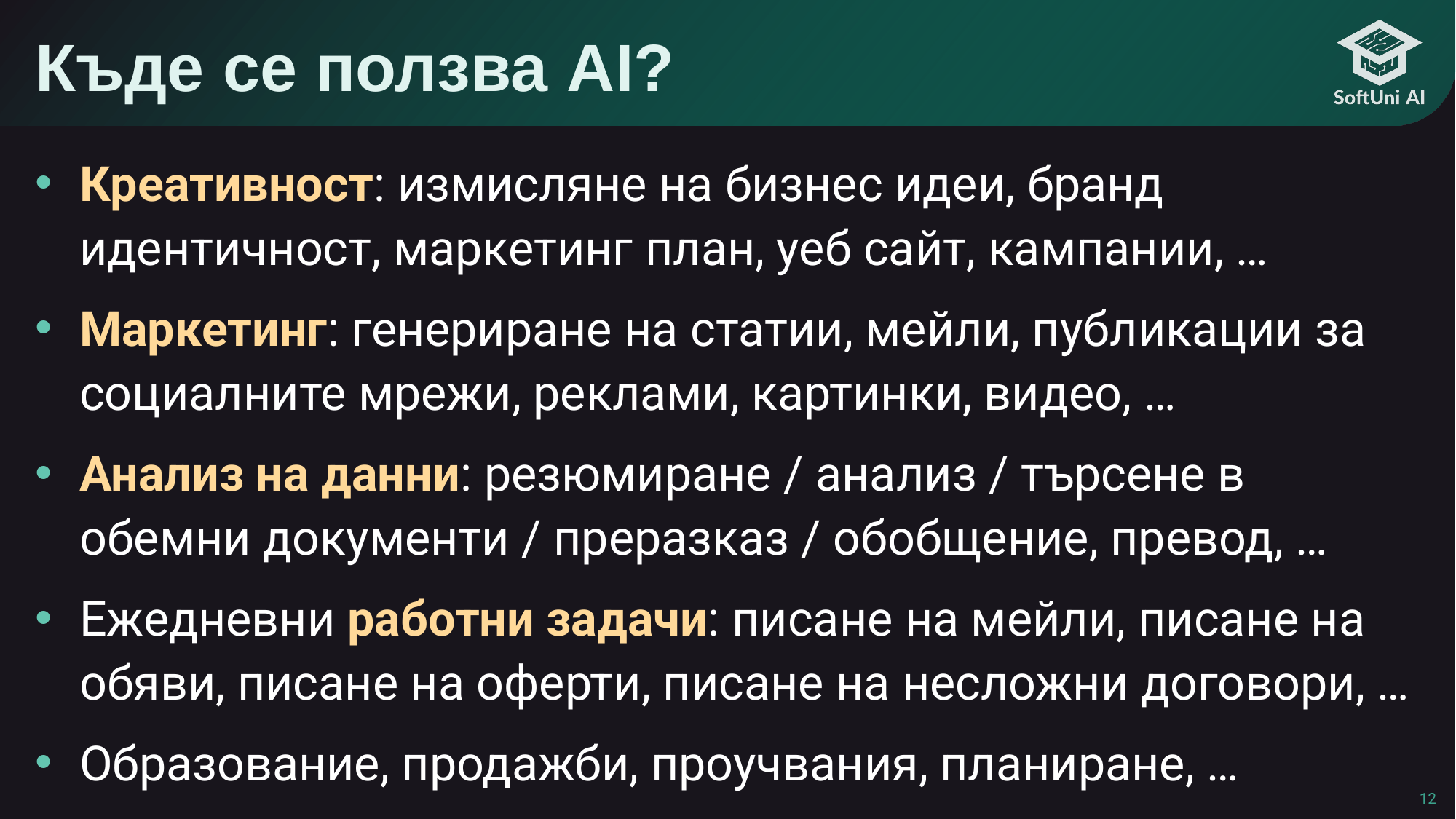

# Къде се ползва AI?
Креативност: измисляне на бизнес идеи, бранд идентичност, маркетинг план, уеб сайт, кампании, …
Маркетинг: генериране на статии, мейли, публикации за социалните мрежи, реклами, картинки, видео, …
Анализ на данни: резюмиране / анализ / търсене в обемни документи / преразказ / обобщение, превод, …
Ежедневни работни задачи: писане на мейли, писане на обяви, писане на оферти, писане на несложни договори, …
Образование, продажби, проучвания, планиране, …
12